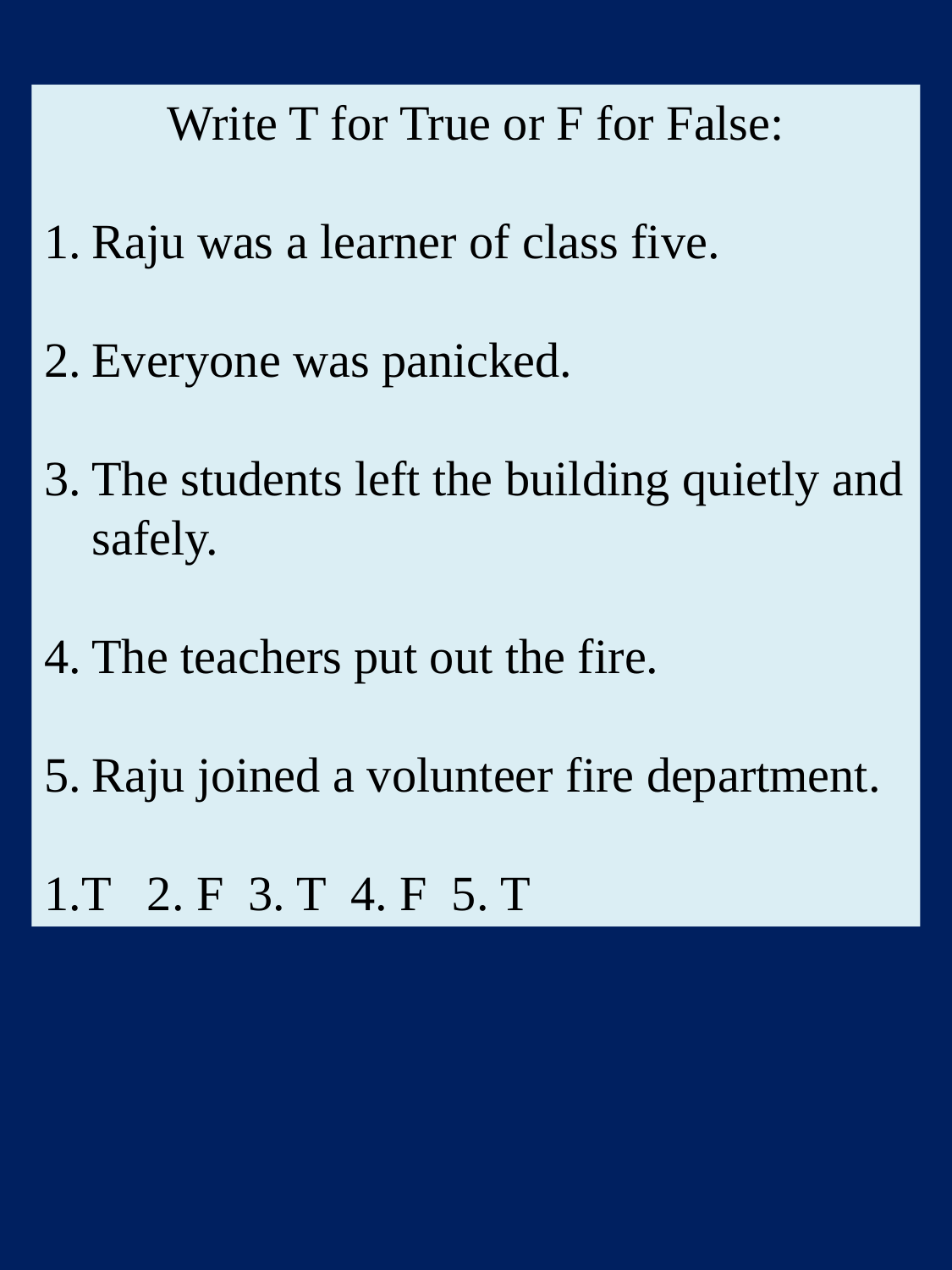

Write T for True or F for False:

Raju was a learner of class five.

Everyone was panicked.

The students left the building quietly and safely.

The teachers put out the fire.

Raju joined a volunteer fire department.

1.T   2. F  3. T  4. F  5. T